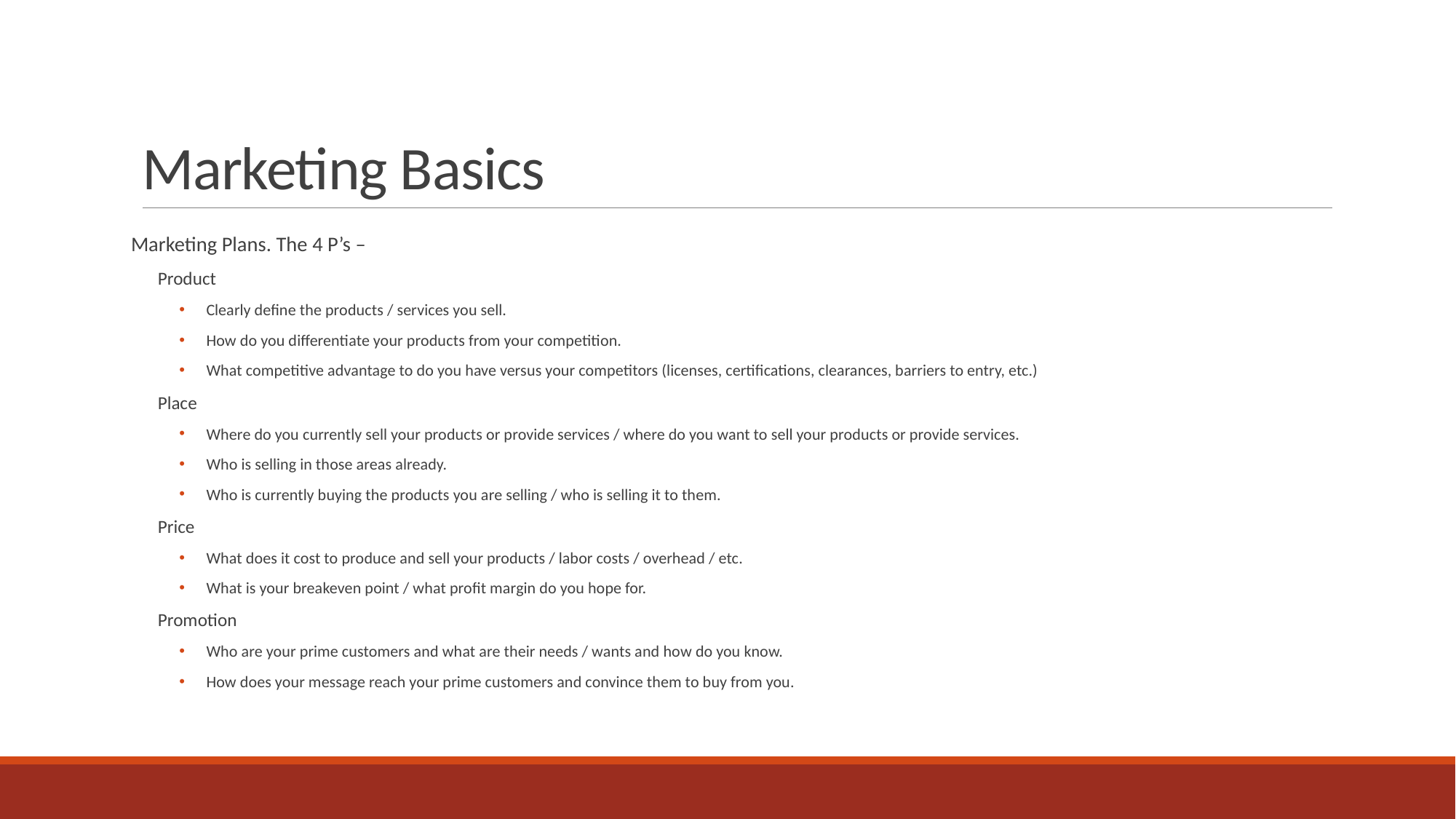

# Marketing Basics
Marketing Plans. The 4 P’s –
Product
Clearly define the products / services you sell.
How do you differentiate your products from your competition.
What competitive advantage to do you have versus your competitors (licenses, certifications, clearances, barriers to entry, etc.)
Place
Where do you currently sell your products or provide services / where do you want to sell your products or provide services.
Who is selling in those areas already.
Who is currently buying the products you are selling / who is selling it to them.
Price
What does it cost to produce and sell your products / labor costs / overhead / etc.
What is your breakeven point / what profit margin do you hope for.
Promotion
Who are your prime customers and what are their needs / wants and how do you know.
How does your message reach your prime customers and convince them to buy from you.